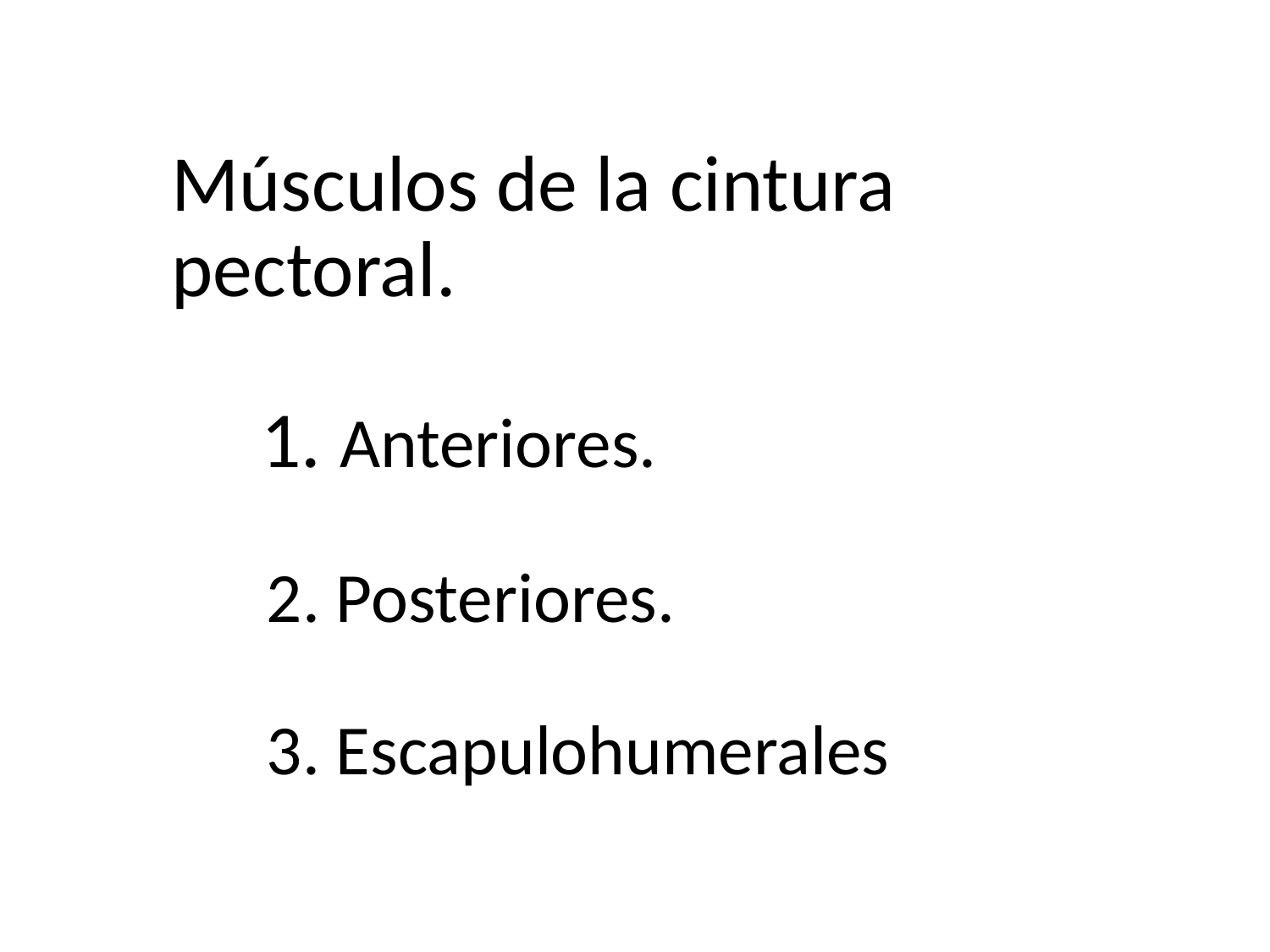

# Músculos de la cintura pectoral. 1. Anteriores. 2. Posteriores. 3. Escapulohumerales